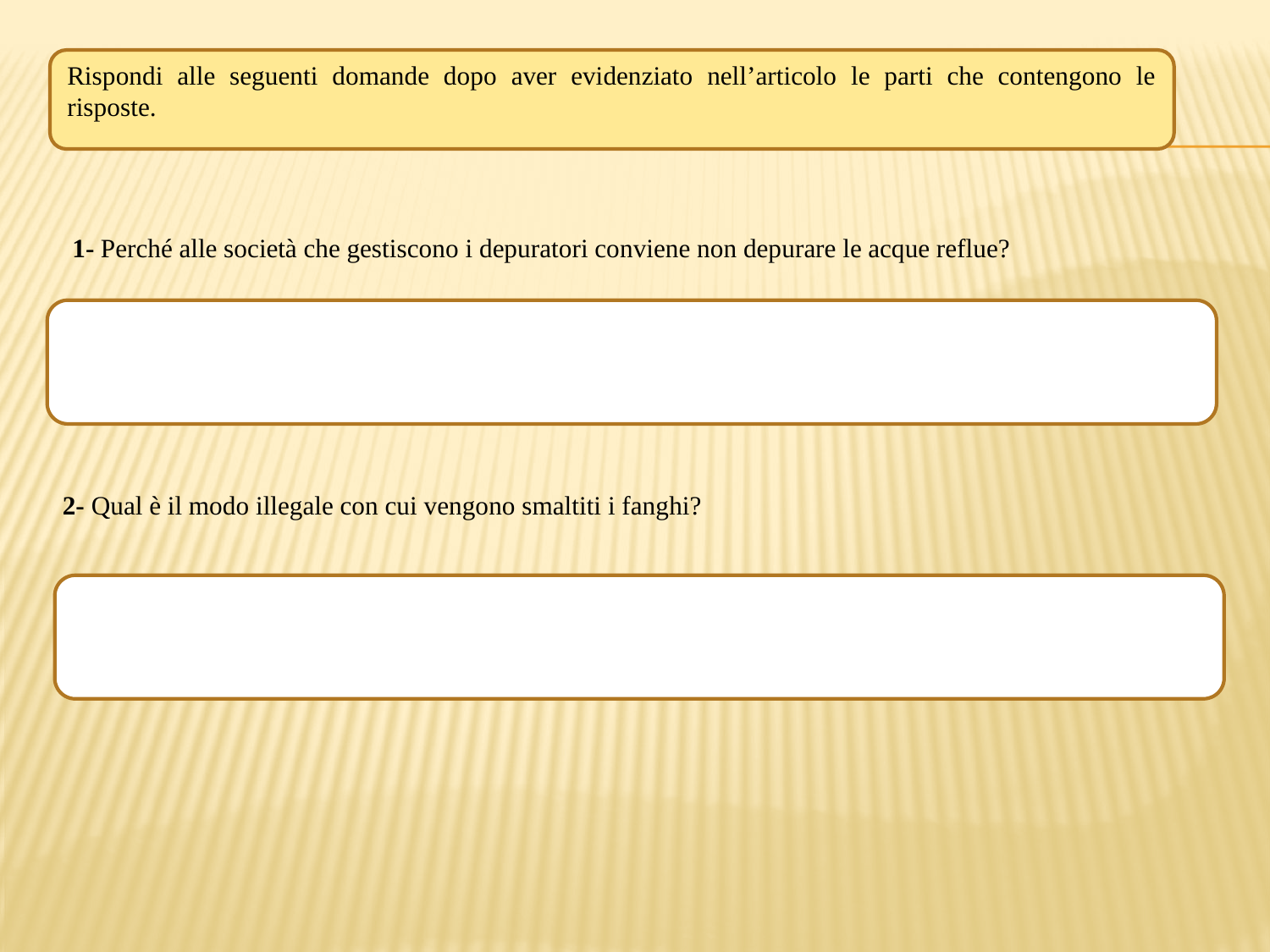

Rispondi alle seguenti domande dopo aver evidenziato nell’articolo le parti che contengono le risposte.

1- Perché alle società che gestiscono i depuratori conviene non depurare le acque reflue?

2- Qual è il modo illegale con cui vengono smaltiti i fanghi?